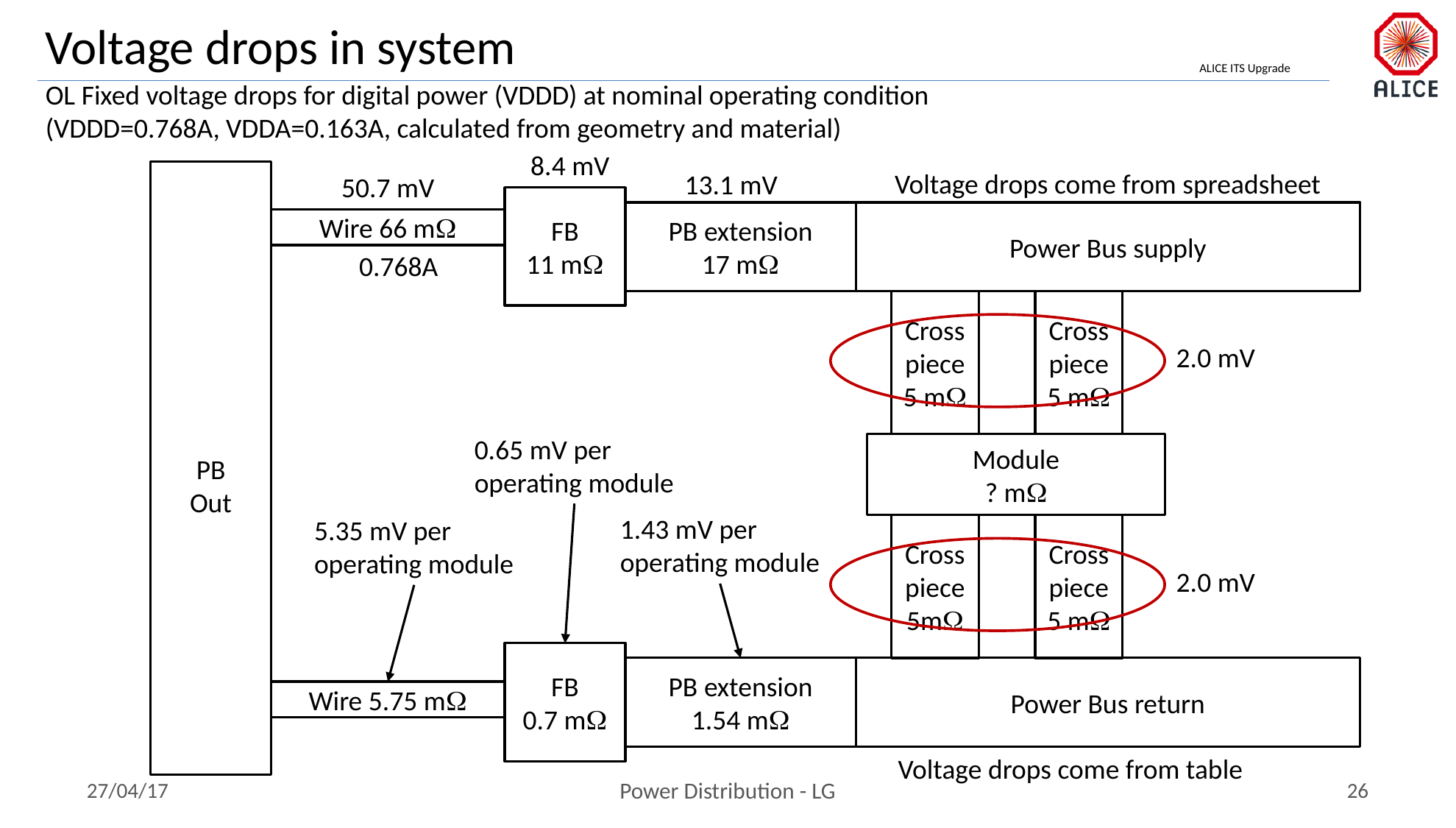

Voltage drops in system
OL Fixed voltage drops for digital power (VDDD) at nominal operating condition
(VDDD=0.768A, VDDA=0.163A, calculated from geometry and material)
8.4 mV
PB
Out
Voltage drops come from spreadsheet
13.1 mV
50.7 mV
FB
11 mΩ
PB extension
17 mΩ
Power Bus supply
Wire 66 mΩ
0.768A
Cross piece
5 mΩ
Cross piece
5 mΩ

2.0 mV
0.65 mV per
operating module
Module
? mΩ
1.43 mV per
operating module
5.35 mV per
operating module
Cross piece
5 mΩ
Cross piece
5mΩ

2.0 mV
FB
0.7 mΩ
PB extension
1.54 mΩ
Power Bus return
Wire 5.75 mΩ
Voltage drops come from table
27/04/17
Power Distribution - LG
26